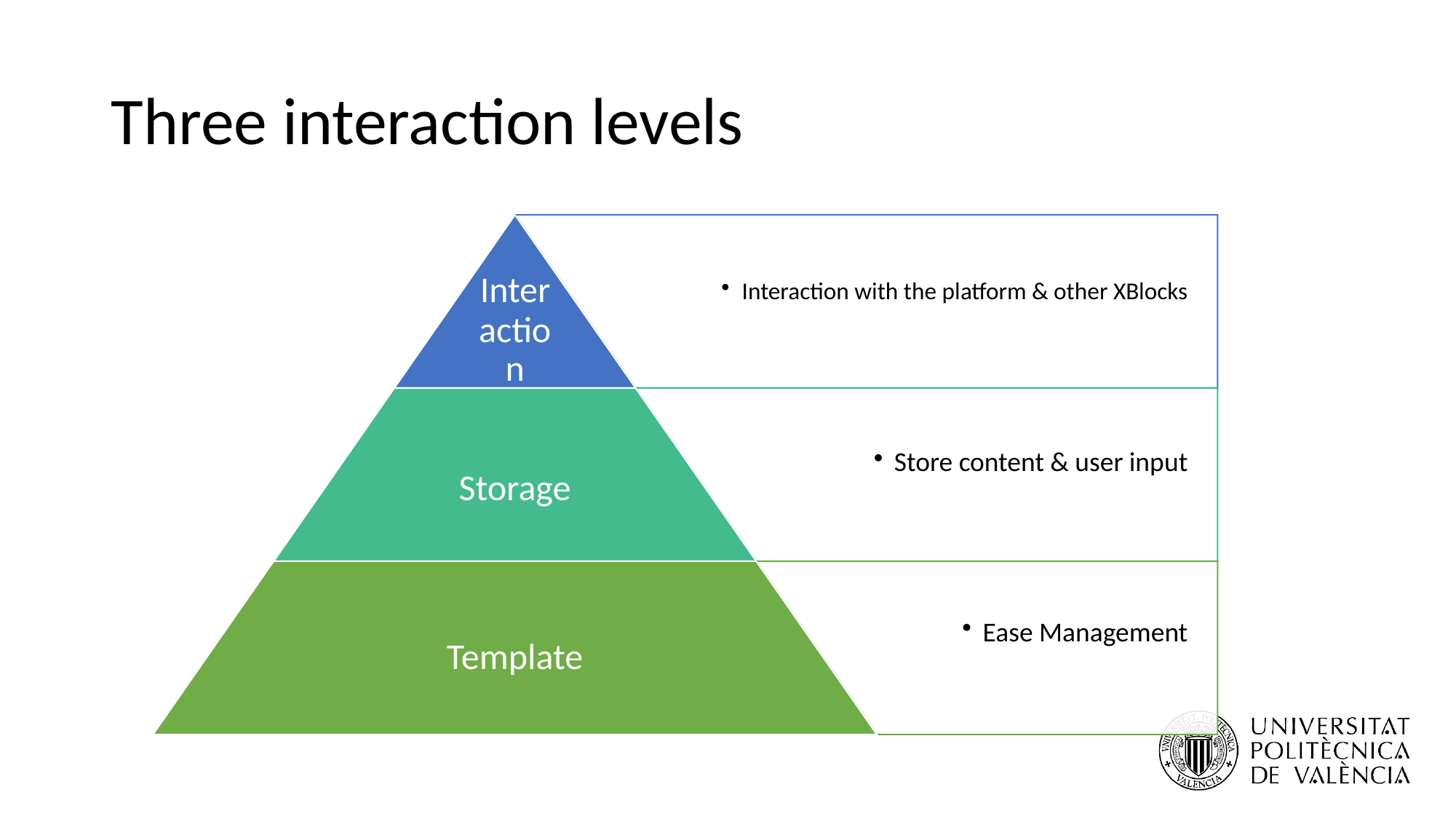

# Three interaction levels
Interaction with the platform & other XBlocks
Interaction
Store content & user input
Storage
Ease Management
Template